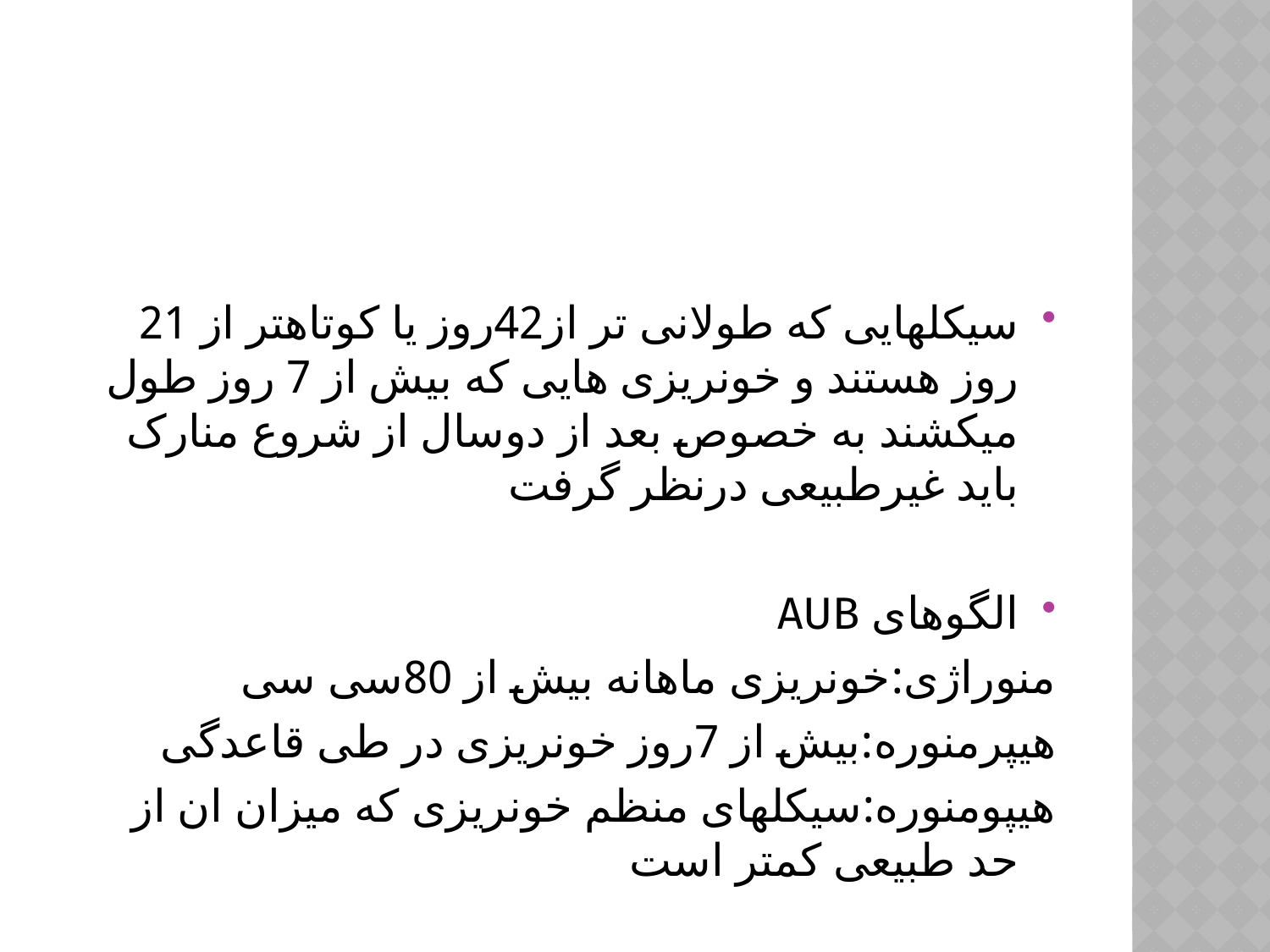

#

سیکلهایی که طولانی تر از42روز یا کوتاهتر از 21 روز هستند و خونریزی هایی که بیش از 7 روز طول میکشند به خصوص بعد از دوسال از شروع منارک باید غیرطبیعی درنظر گرفت

الگوهای AUB
منوراژی:خونریزی ماهانه بیش از 80سی سی
هیپرمنوره:بیش از 7روز خونریزی در طی قاعدگی
هیپومنوره:سیکلهای منظم خونریزی که میزان ان از حد طبیعی کمتر است